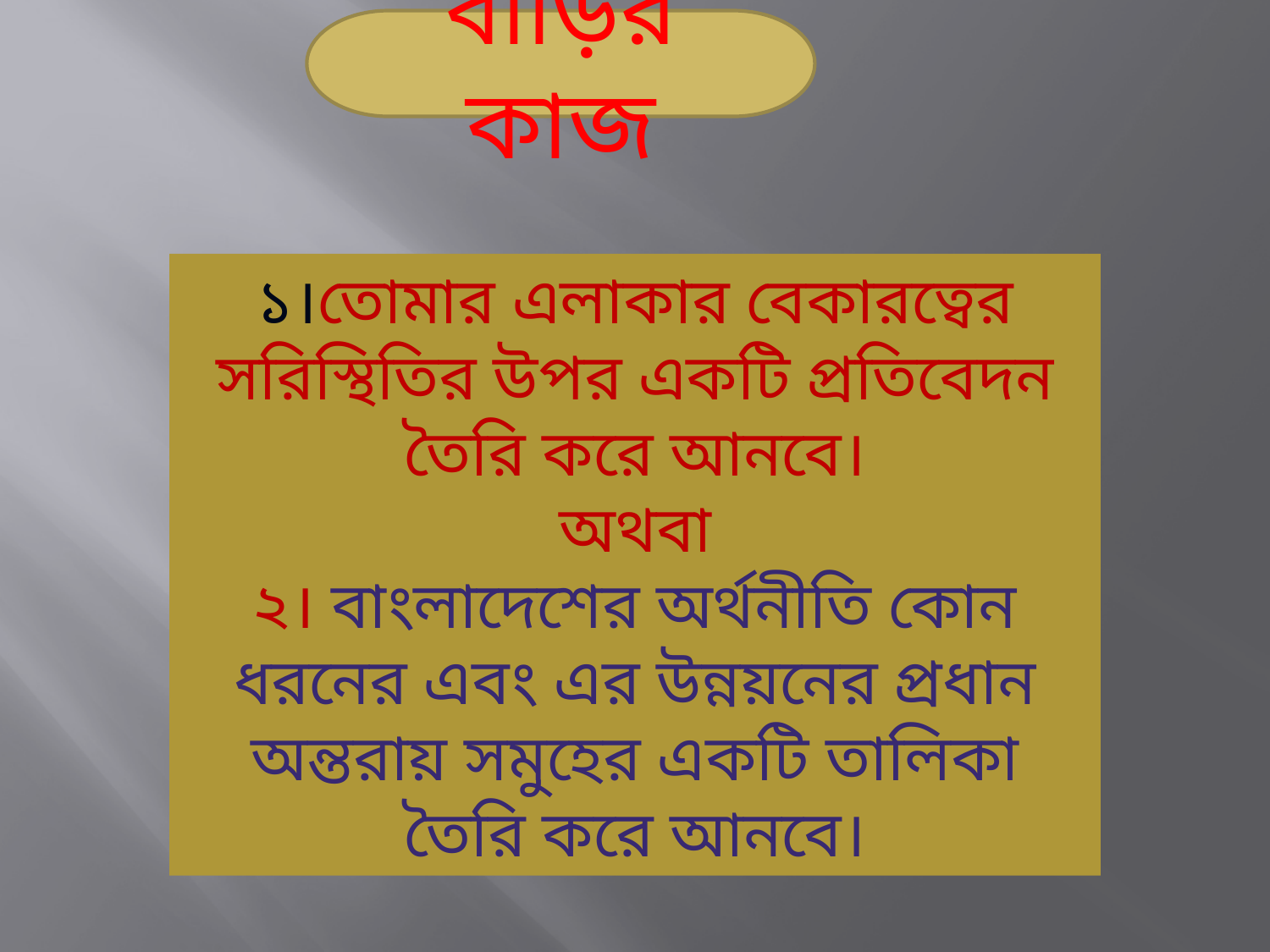

বাড়ির কাজ
১।তোমার এলাকার বেকারত্বের সরিস্থিতির উপর একটি প্রতিবেদন তৈরি করে আনবে।
অথবা
২। বাংলাদেশের অর্থনীতি কোন ধরনের এবং এর উন্নয়নের প্রধান অন্তরায় সমুহের একটি তালিকা তৈরি করে আনবে।